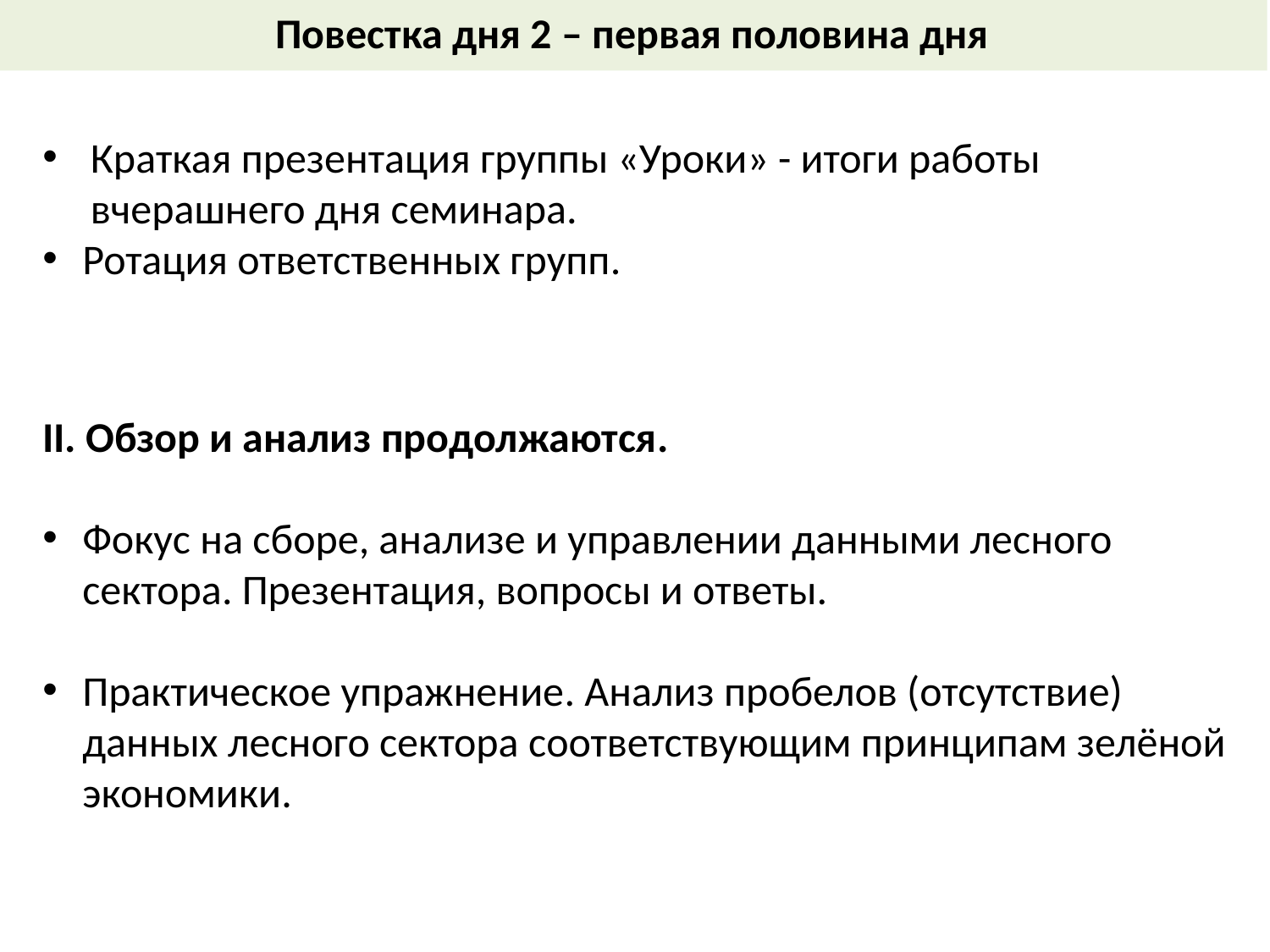

Повестка дня 2 – первая половина дня

Краткая презентация группы «Уроки» - итоги работы вчерашнего дня семинара.
Ротация ответственных групп.

II. Обзор и анализ продолжаются.

Фокус на сборе, анализе и управлении данными лесного сектора. Презентация, вопросы и ответы.

Практическое упражнение. Анализ пробелов (отсутствие) данных лесного сектора соответствующим принципам зелёной экономики.